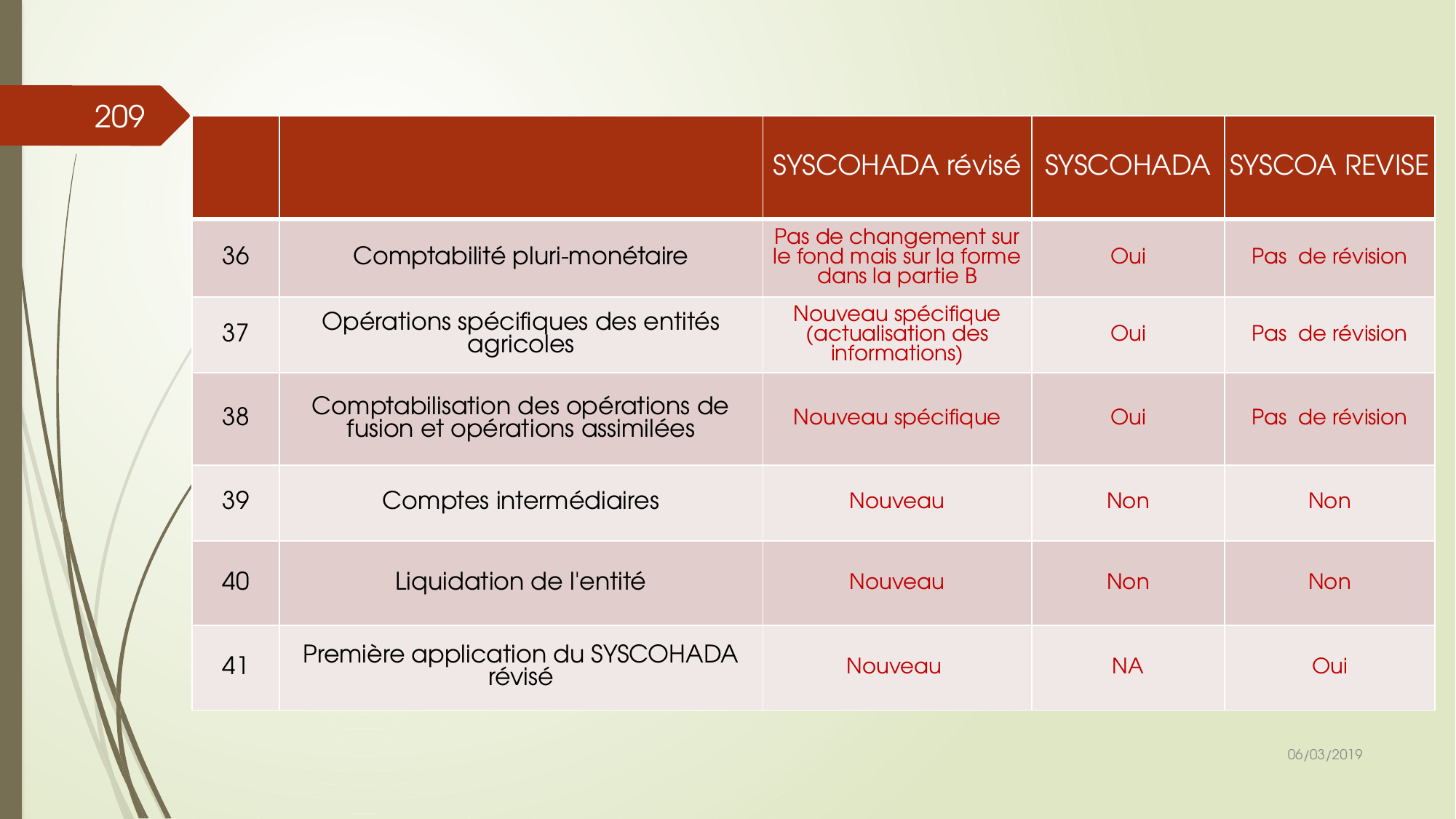

209
|  |  | SYSCOHADA révisé | SYSCOHADA | SYSCOA REVISE |
| --- | --- | --- | --- | --- |
| 36 | Comptabilité pluri-monétaire | Pas de changement sur le fond mais sur la forme dans la partie B | Oui | Pas de révision |
| 37 | Opérations spécifiques des entités agricoles | Nouveau spécifique (actualisation des informations) | Oui | Pas de révision |
| 38 | Comptabilisation des opérations de fusion et opérations assimilées | Nouveau spécifique | Oui | Pas de révision |
| 39 | Comptes intermédiaires | Nouveau | Non | Non |
| 40 | Liquidation de l'entité | Nouveau | Non | Non |
| 41 | Première application du SYSCOHADA révisé | Nouveau | NA | Oui |
06/03/2019